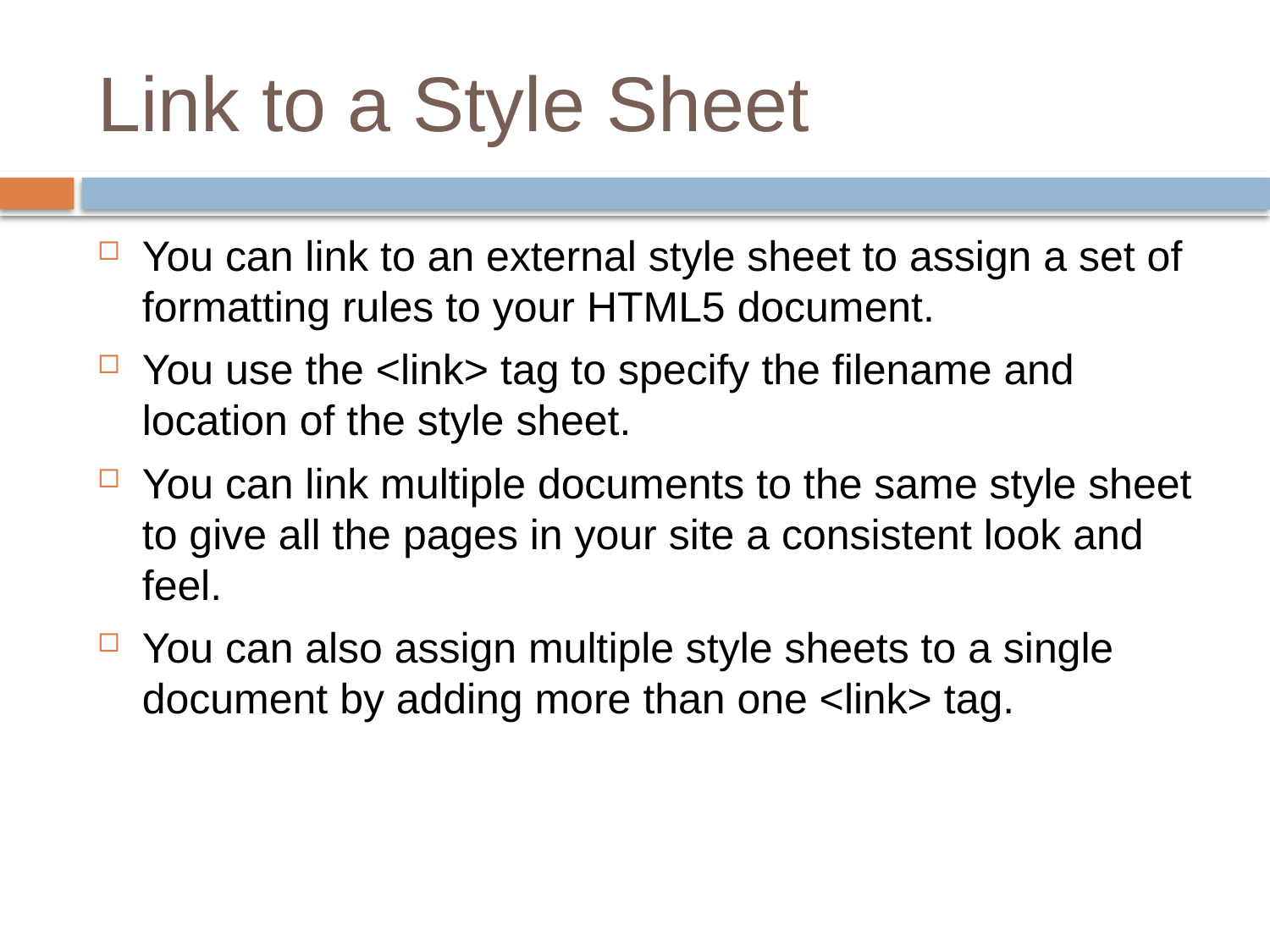

# Link to a Style Sheet
You can link to an external style sheet to assign a set of formatting rules to your HTML5 document.
You use the <link> tag to specify the filename and location of the style sheet.
You can link multiple documents to the same style sheet to give all the pages in your site a consistent look and feel.
You can also assign multiple style sheets to a single document by adding more than one <link> tag.